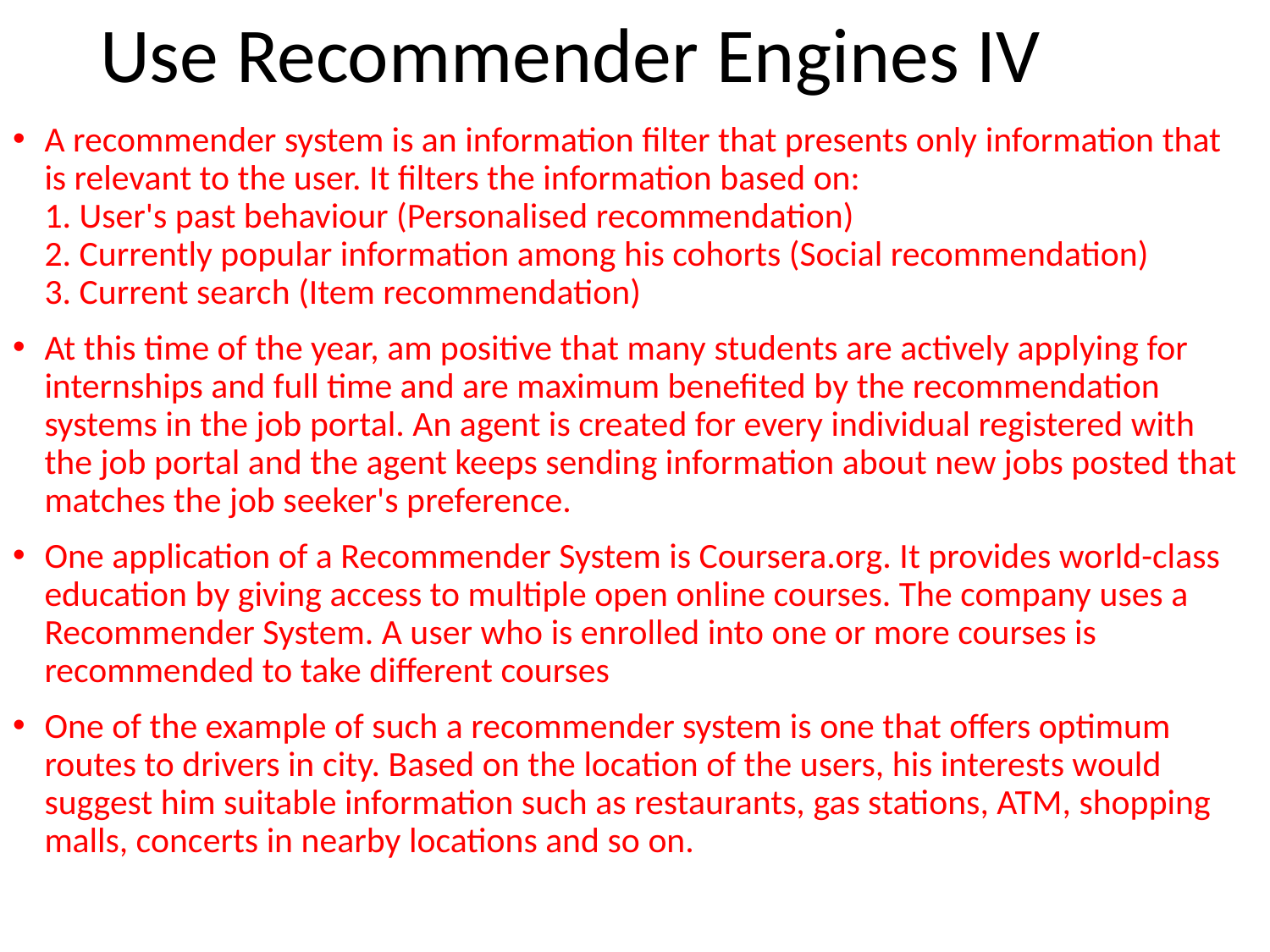

# Use Recommender Engines IV
A recommender system is an information filter that presents only information that is relevant to the user. It filters the information based on:
1. User's past behaviour (Personalised recommendation)
2. Currently popular information among his cohorts (Social recommendation)
3. Current search (Item recommendation)
At this time of the year, am positive that many students are actively applying for internships and full time and are maximum benefited by the recommendation systems in the job portal. An agent is created for every individual registered with the job portal and the agent keeps sending information about new jobs posted that matches the job seeker's preference.
One application of a Recommender System is Coursera.org. It provides world-class education by giving access to multiple open online courses. The company uses a Recommender System. A user who is enrolled into one or more courses is recommended to take different courses
One of the example of such a recommender system is one that offers optimum routes to drivers in city. Based on the location of the users, his interests would suggest him suitable information such as restaurants, gas stations, ATM, shopping malls, concerts in nearby locations and so on.